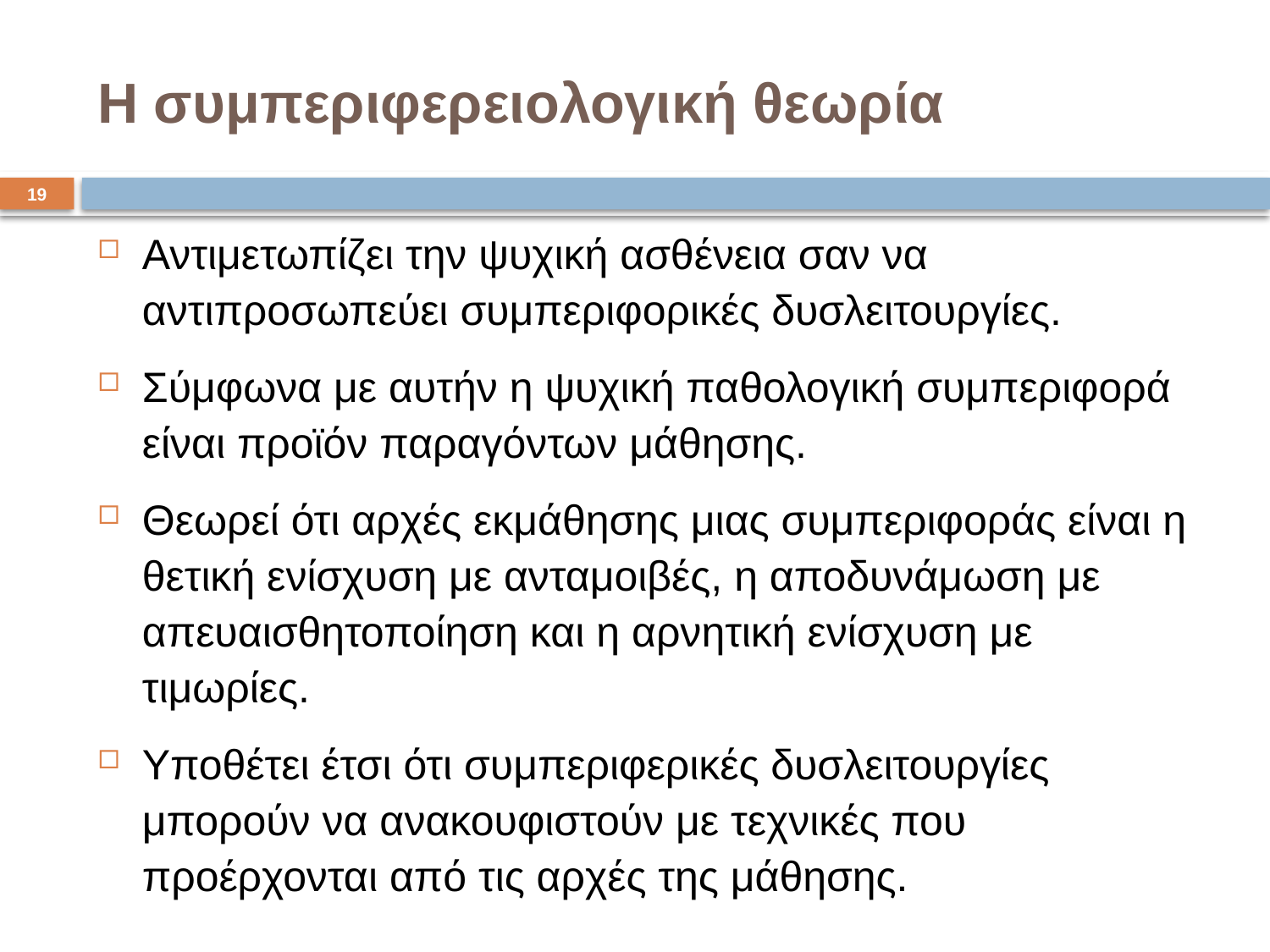

# Η συμπεριφερειολογική θεωρία
19
Αντιμετωπίζει την ψυχική ασθένεια σαν να αντιπροσωπεύει συμπεριφορικές δυσλειτουργίες.
Σύμφωνα με αυτήν η ψυχική παθολογική συμπεριφορά είναι προϊόν παραγόντων μάθησης.
Θεωρεί ότι αρχές εκμάθησης μιας συμπεριφοράς είναι η θετική ενίσχυση με ανταμοιβές, η αποδυνάμωση με απευαισθητοποίηση και η αρνητική ενίσχυση με τιμωρίες.
Υποθέτει έτσι ότι συμπεριφερικές δυσλειτουργίες μπορούν να ανακουφιστούν με τεχνικές που προέρχονται από τις αρχές της μάθησης.